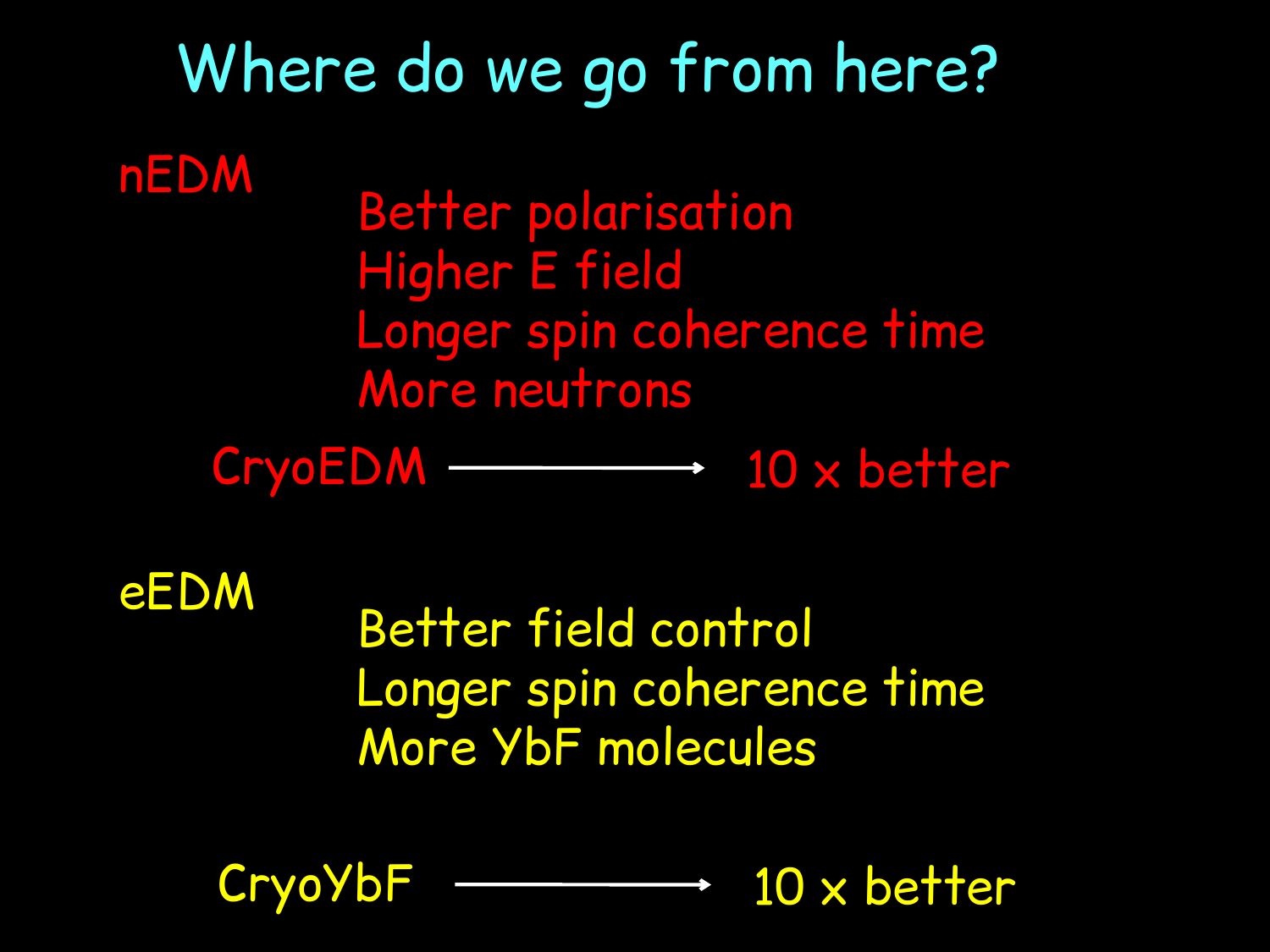

Where do we go from here?
nEDM
 Better polarisation
 Higher E field
 Longer spin coherence time
 More neutrons
CryoEDM
10 x better
eEDM
 Better field control
 Longer spin coherence time
 More YbF molecules
CryoYbF
10 x better